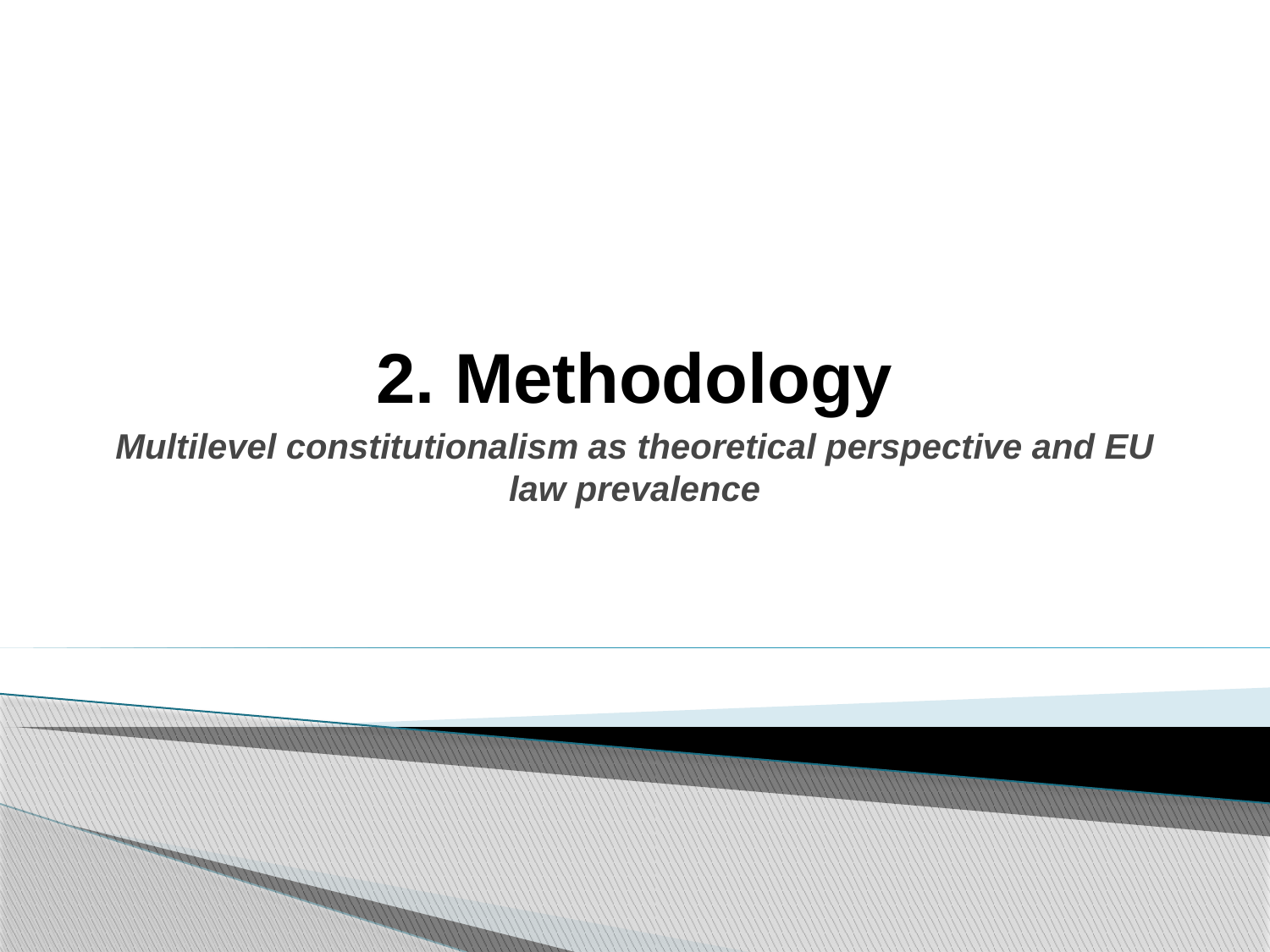

#
2. Methodology
Multilevel constitutionalism as theoretical perspective and EU law prevalence